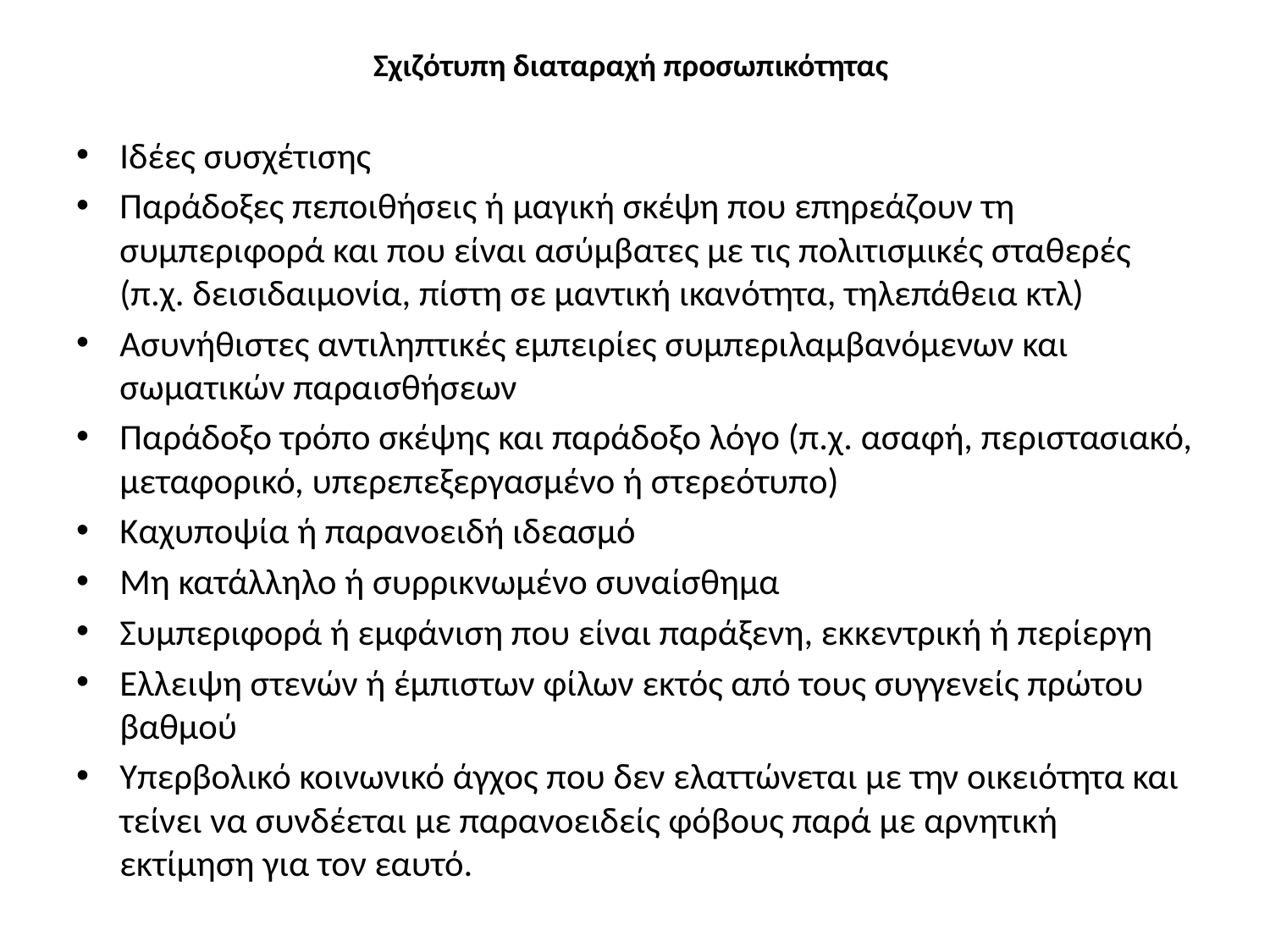

# Σχιζότυπη διαταραχή προσωπικότητας
Ιδέες συσχέτισης
Παράδοξες πεποιθήσεις ή μαγική σκέψη που επηρεάζουν τη συμπεριφορά και που είναι ασύμβατες με τις πολιτισμικές σταθερές (π.χ. δεισιδαιμονία, πίστη σε μαντική ικανότητα, τηλεπάθεια κτλ)
Ασυνήθιστες αντιληπτικές εμπειρίες συμπεριλαμβανόμενων και σωματικών παραισθήσεων
Παράδοξο τρόπο σκέψης και παράδοξο λόγο (π.χ. ασαφή, περιστασιακό, μεταφορικό, υπερεπεξεργασμένο ή στερεότυπο)
Καχυποψία ή παρανοειδή ιδεασμό
Μη κατάλληλο ή συρρικνωμένο συναίσθημα
Συμπεριφορά ή εμφάνιση που είναι παράξενη, εκκεντρική ή περίεργη
Ελλειψη στενών ή έμπιστων φίλων εκτός από τους συγγενείς πρώτου βαθμού
Υπερβολικό κοινωνικό άγχος που δεν ελαττώνεται με την οικειότητα και τείνει να συνδέεται με παρανοειδείς φόβους παρά με αρνητική εκτίμηση για τον εαυτό.